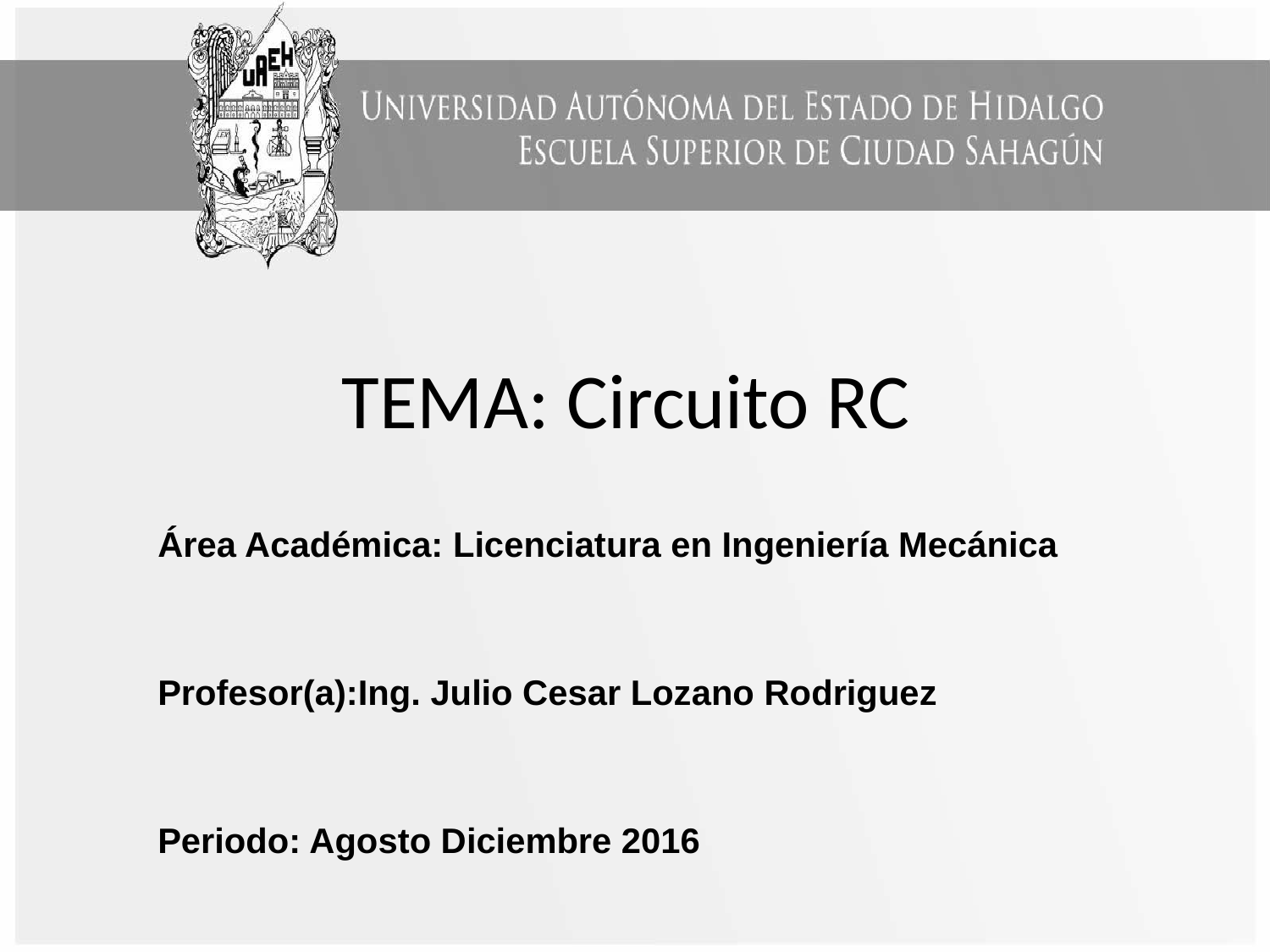

# TEMA: Circuito RC
Área Académica: Licenciatura en Ingeniería Mecánica

Profesor(a):Ing. Julio Cesar Lozano Rodriguez

Periodo: Agosto Diciembre 2016